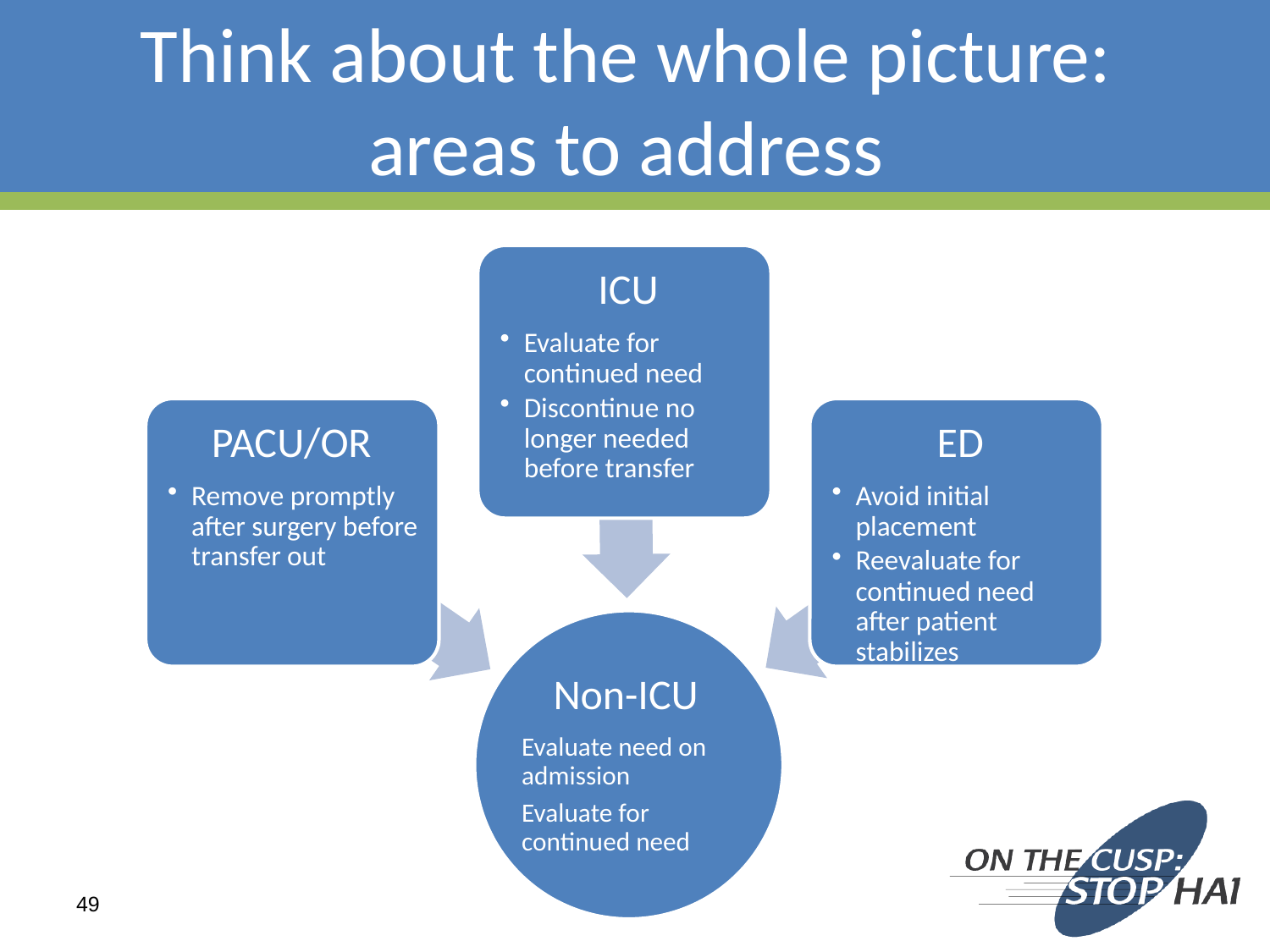

# Think about the whole picture: areas to address
Non-ICU
Evaluate need on admission
Evaluate for continued need
PACU/OR
Remove promptly after surgery before transfer out
ICU
Evaluate for continued need
Discontinue no longer needed before transfer
ED
Avoid initial placement
Reevaluate for continued need after patient stabilizes
49